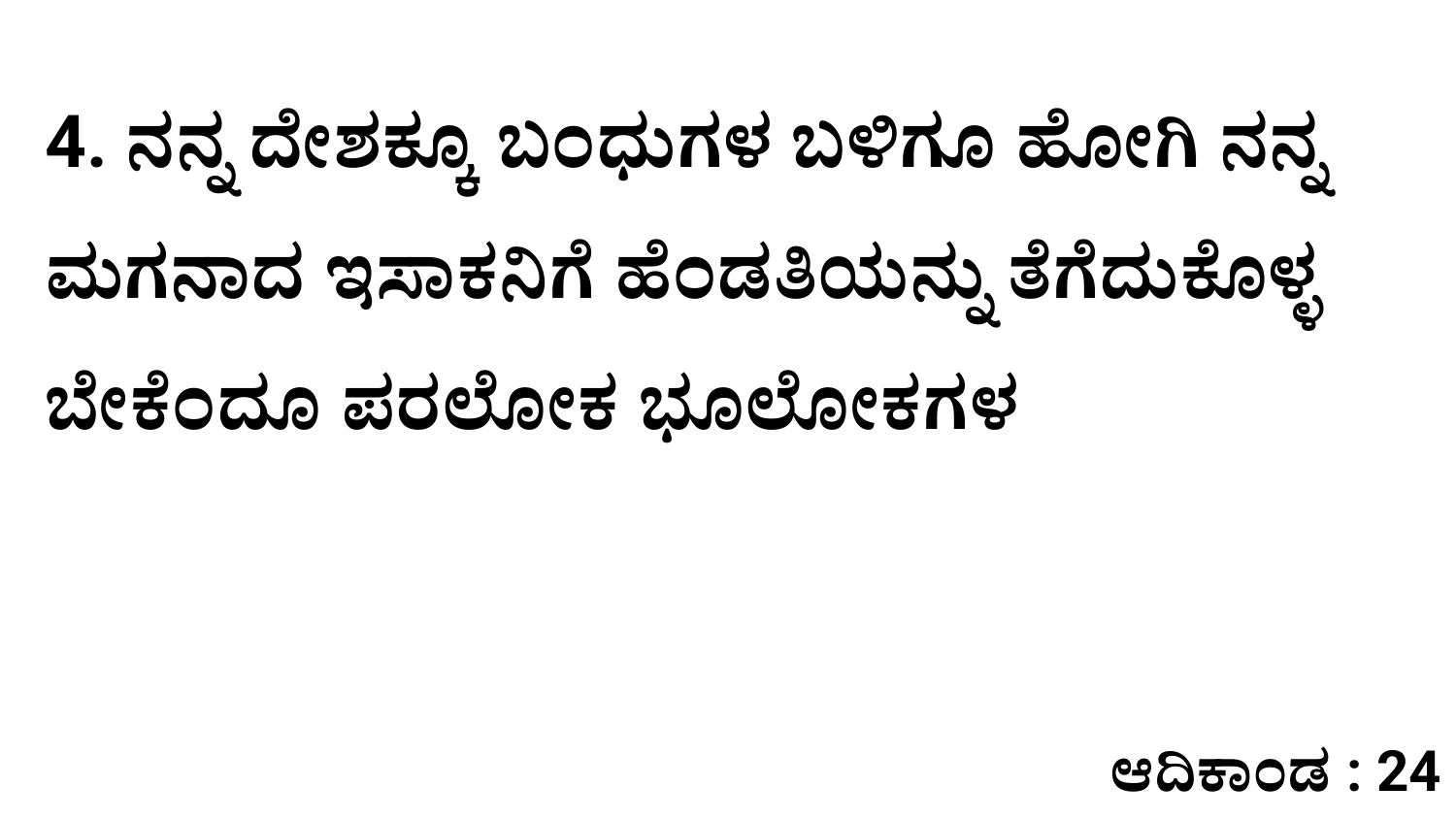

4. ನನ್ನ ದೇಶಕ್ಕೂ ಬಂಧುಗಳ ಬಳಿಗೂ ಹೋಗಿ ನನ್ನ ಮಗನಾದ ಇಸಾಕನಿಗೆ ಹೆಂಡತಿಯನ್ನು ತೆಗೆದುಕೊಳ್ಳ ಬೇಕೆಂದೂ ಪರಲೋಕ ಭೂಲೋಕಗಳ
ಆದಿಕಾಂಡ : 24